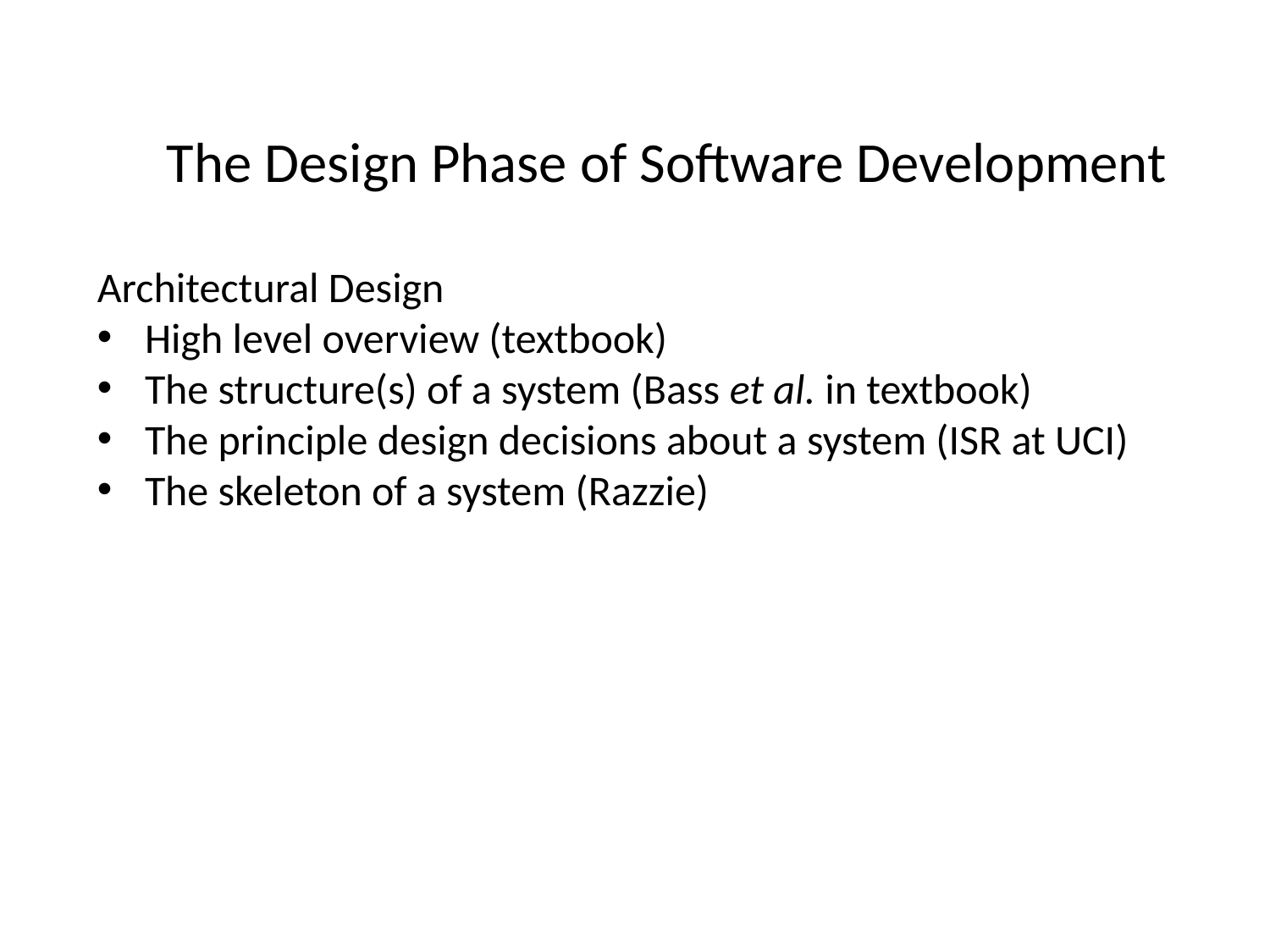

The Design Phase of Software Development
Architectural Design
High level overview (textbook)
The structure(s) of a system (Bass et al. in textbook)
The principle design decisions about a system (ISR at UCI)
The skeleton of a system (Razzie)